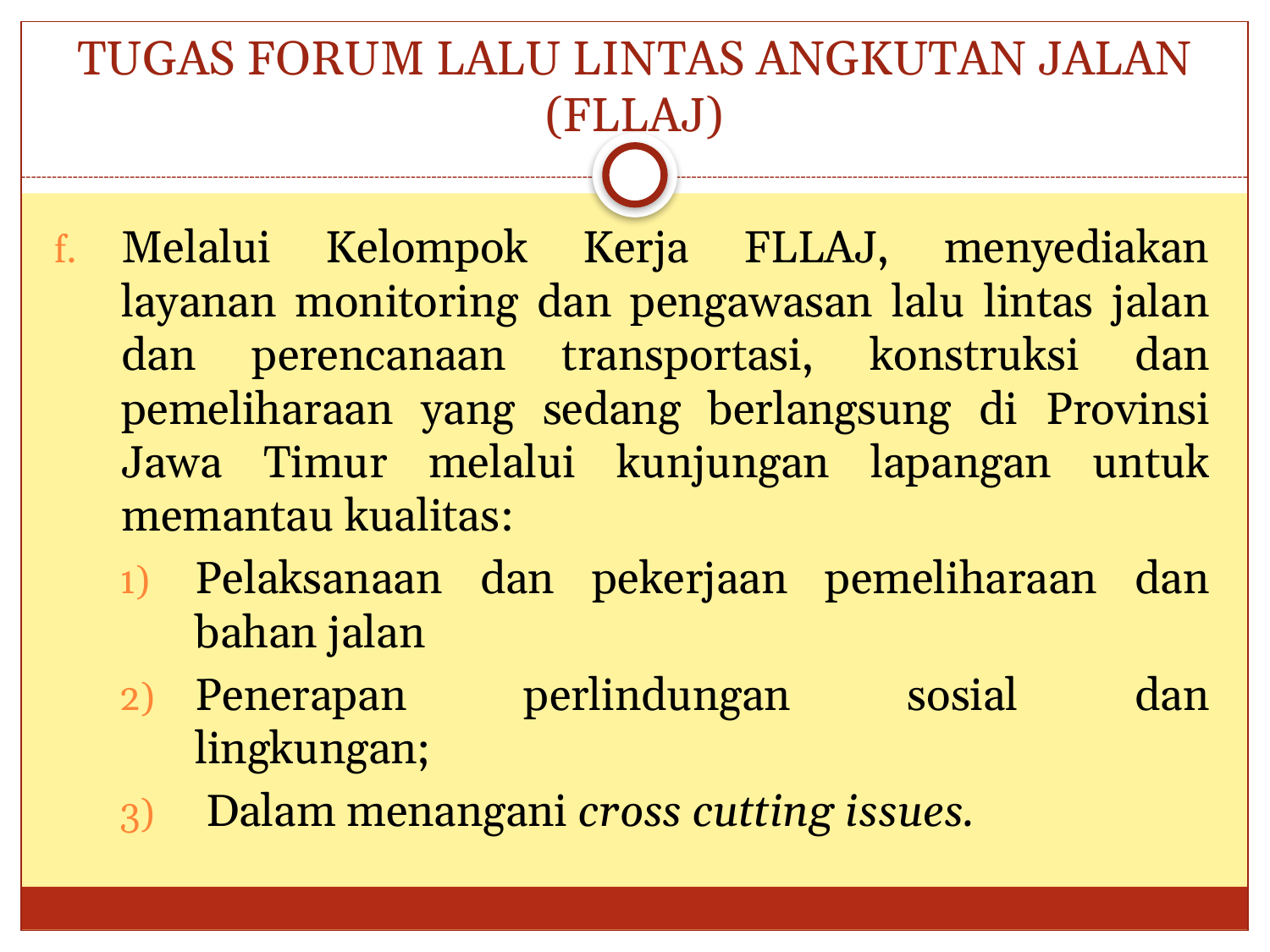

# TUGAS FORUM LALU LINTAS ANGKUTAN JALAN (FLLAJ)
Melalui  Kelompok  Kerja  FLLAJ,  menyediakan layanan monitoring dan pengawasan lalu lintas jalan dan perencanaan transportasi, konstruksi dan pemeliharaan yang sedang berlangsung di Provinsi Jawa Timur melalui kunjungan lapangan untuk memantau kualitas:
Pelaksanaan dan pekerjaan pemeliharaan dan bahan jalan
Penerapan     perlindungan     sosial     dan lingkungan;
 Dalam menangani cross cutting issues.